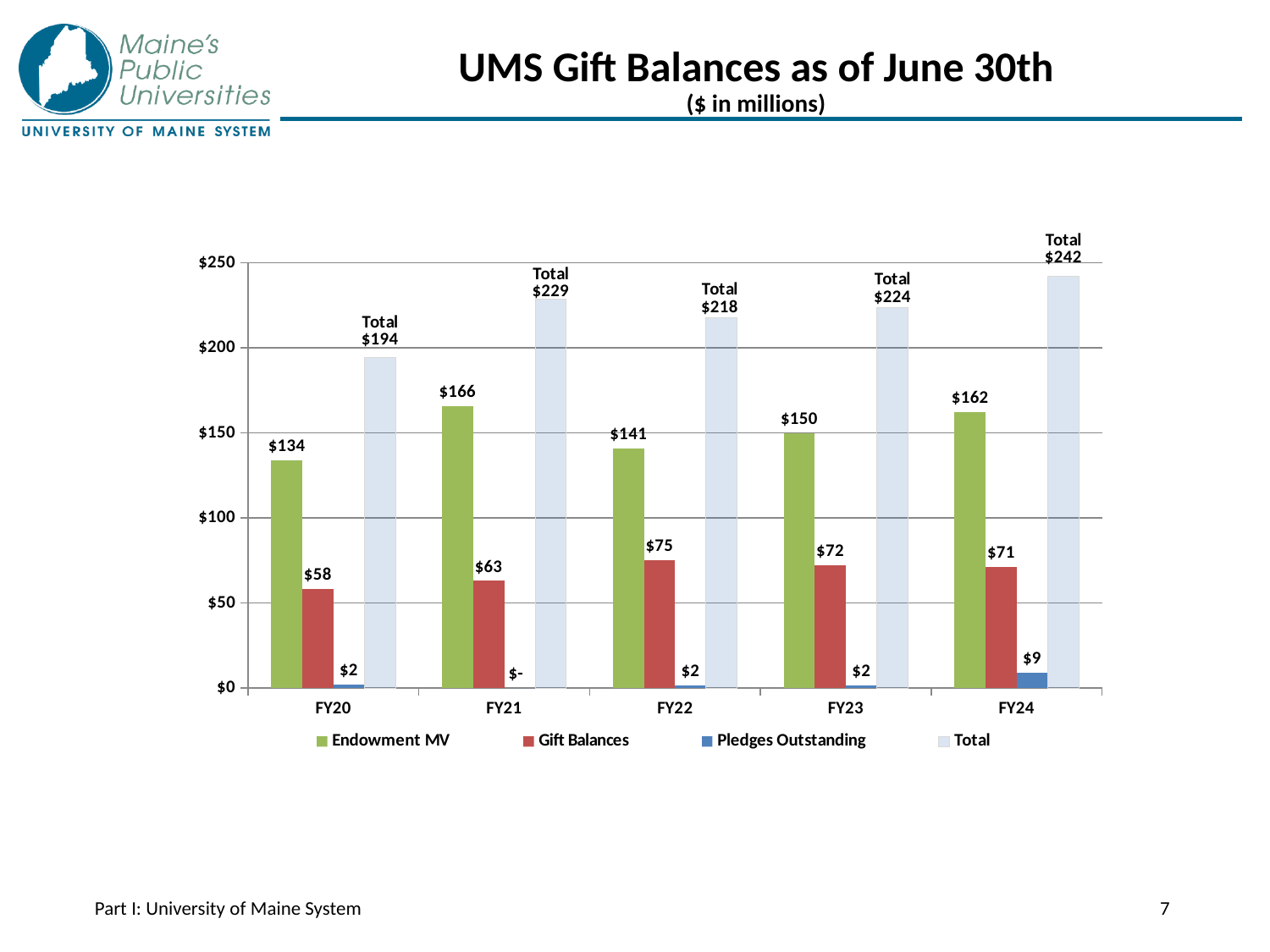

# UMS Gift Balances as of June 30th ($ in millions)

### Chart

| Category | Endowment MV | Gift Balances | Pledges Outstanding | Total |
|---|---|---|---|---|
| FY20 | 134.0 | 58.295 | 2.086 | 194.38100000000003 |
|  FY21  | 165.59644635999993 | 62.96002271999999 | 0.0 | 228.5564690799999 |
|  FY22  | 141.0 | 75.0 | 1.5 | 217.5 |
|  FY23  | 150.0 | 72.0 | 1.5 | 223.5 |
|  FY24  | 162.0 | 71.0 | 9.0 | 242.0 |
Part I: University of Maine System
7